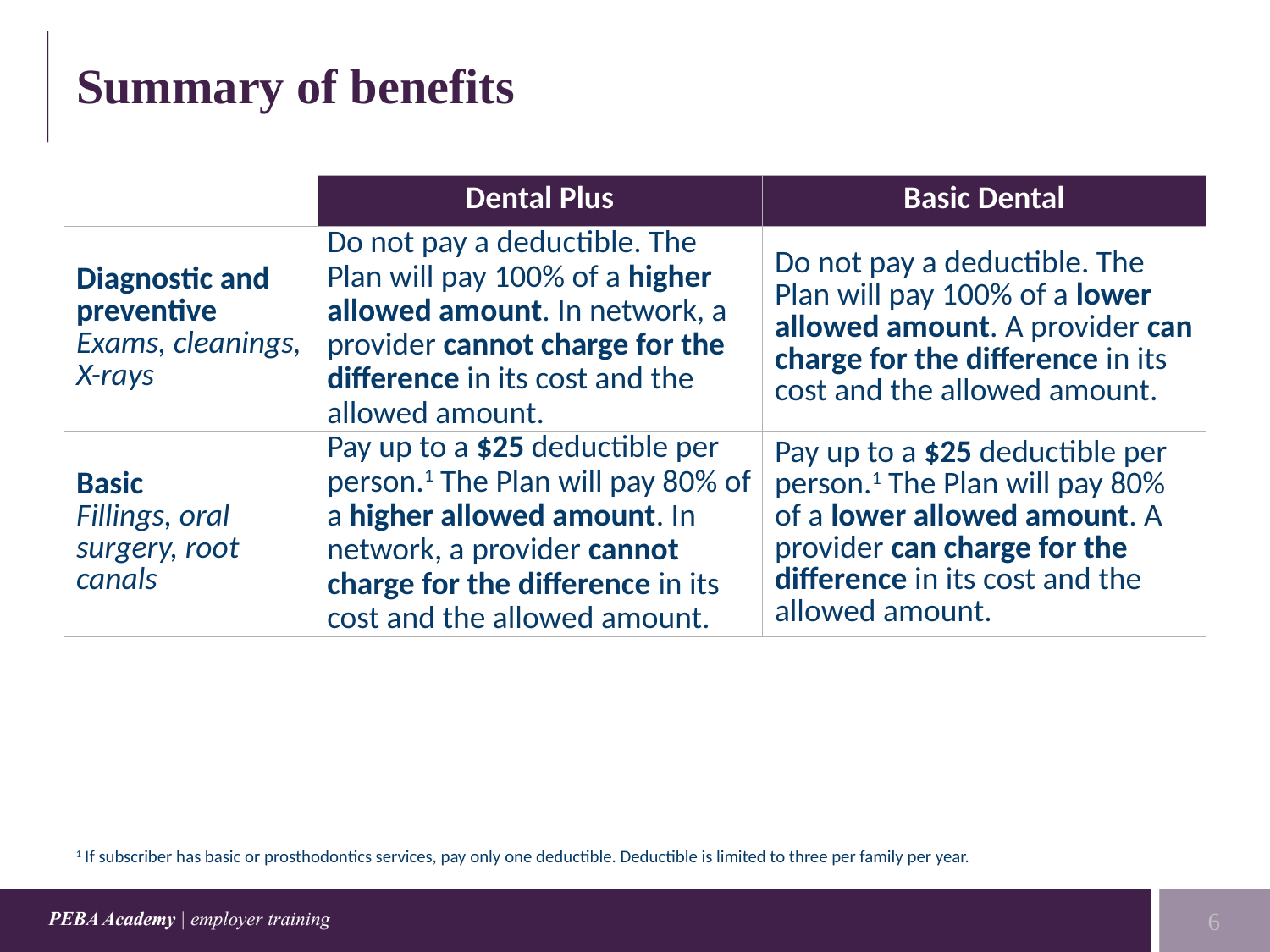

# Summary of benefits
|  | Dental Plus | Basic Dental |
| --- | --- | --- |
| Diagnostic and preventive Exams, cleanings, X-rays | Do not pay a deductible. The Plan will pay 100% of a higher allowed amount. In network, a provider cannot charge for the difference in its cost and the allowed amount. | Do not pay a deductible. The Plan will pay 100% of a lower allowed amount. A provider can charge for the difference in its cost and the allowed amount. |
| Basic Fillings, oral surgery, root canals | Pay up to a $25 deductible per person.1 The Plan will pay 80% of a higher allowed amount. In network, a provider cannot charge for the difference in its cost and the allowed amount. | Pay up to a $25 deductible per person.1 The Plan will pay 80% of a lower allowed amount. A provider can charge for the difference in its cost and the allowed amount. |
1 If subscriber has basic or prosthodontics services, pay only one deductible. Deductible is limited to three per family per year.
6